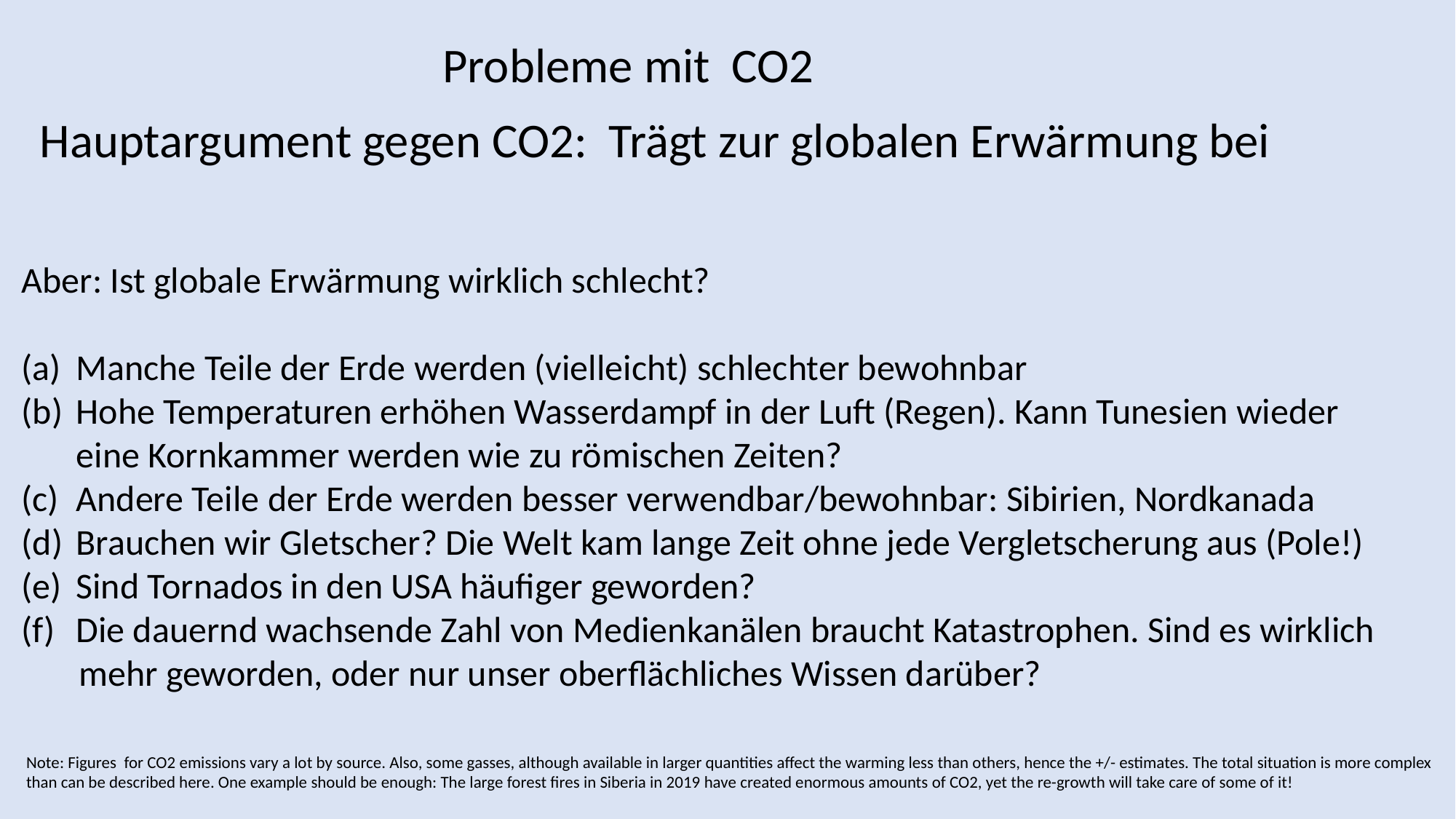

Probleme mit  CO2
Hauptargument gegen CO2:  Trägt zur globalen Erwärmung bei
Aber: Ist globale Erwärmung wirklich schlecht?

Manche Teile der Erde werden (vielleicht) schlechter bewohnbar
Hohe Temperaturen erhöhen Wasserdampf in der Luft (Regen). Kann Tunesien wieder eine Kornkammer werden wie zu römischen Zeiten?
Andere Teile der Erde werden besser verwendbar/bewohnbar: Sibirien, Nordkanada
Brauchen wir Gletscher? Die Welt kam lange Zeit ohne jede Vergletscherung aus (Pole!)
Sind Tornados in den USA häufiger geworden?
Die dauernd wachsende Zahl von Medienkanälen braucht Katastrophen. Sind es wirklich
       mehr geworden, oder nur unser oberflächliches Wissen darüber?

Note: Figures  for CO2 emissions vary a lot by source. Also, some gasses, although available in larger quantities affect the warming less than others, hence the +/- estimates. The total situation is more complex
than can be described here. One example should be enough: The large forest fires in Siberia in 2019 have created enormous amounts of CO2, yet the re-growth will take care of some of it!